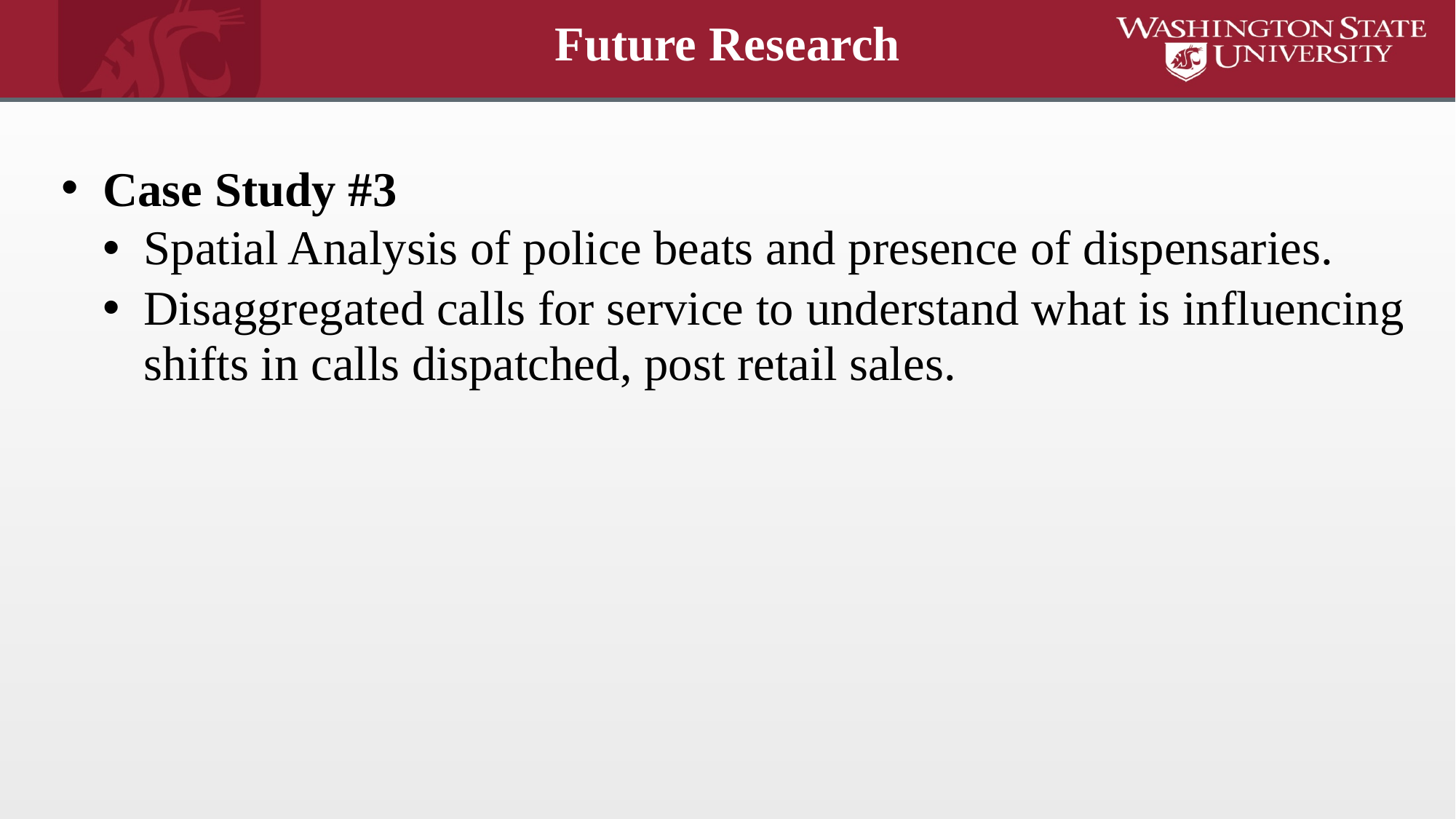

#
Future Research

Case Study #3
Spatial Analysis of police beats and presence of dispensaries.
Disaggregated calls for service to understand what is influencing shifts in calls dispatched, post retail sales.